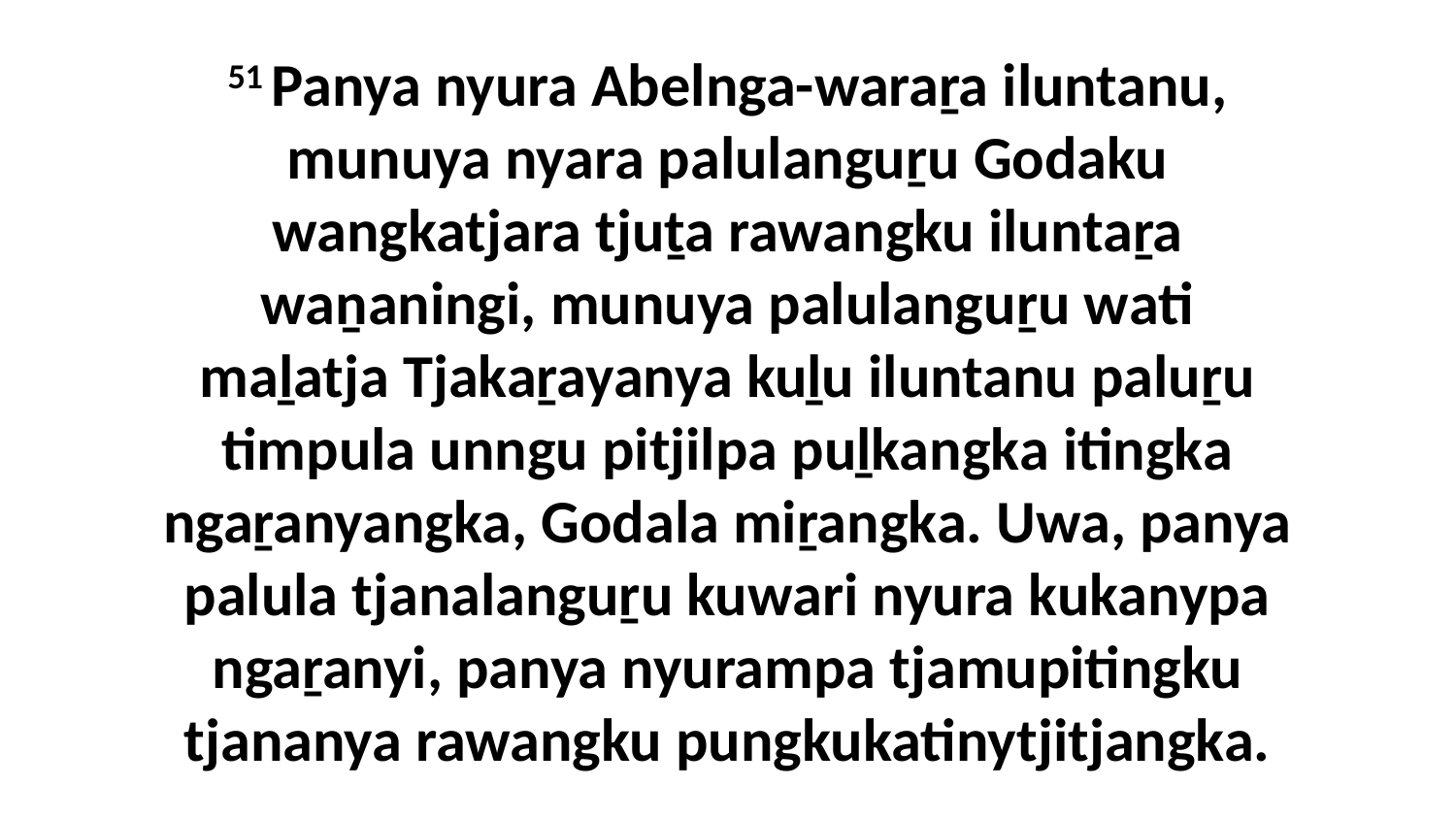

51 Panya nyura Abelnga-waraṟa iluntanu, munuya nyara palulanguṟu Godaku wangkatjara tjuṯa rawangku iluntaṟa waṉaningi, munuya palulanguṟu wati maḻatja Tjakaṟayanya kuḻu iluntanu paluṟu timpula unngu pitjilpa puḻkangka itingka ngaṟanyangka, Godala miṟangka. Uwa, panya palula tjanalanguṟu kuwari nyura kukanypa ngaṟanyi, panya nyurampa tjamupitingku tjananya rawangku pungkukatinytjitjangka.